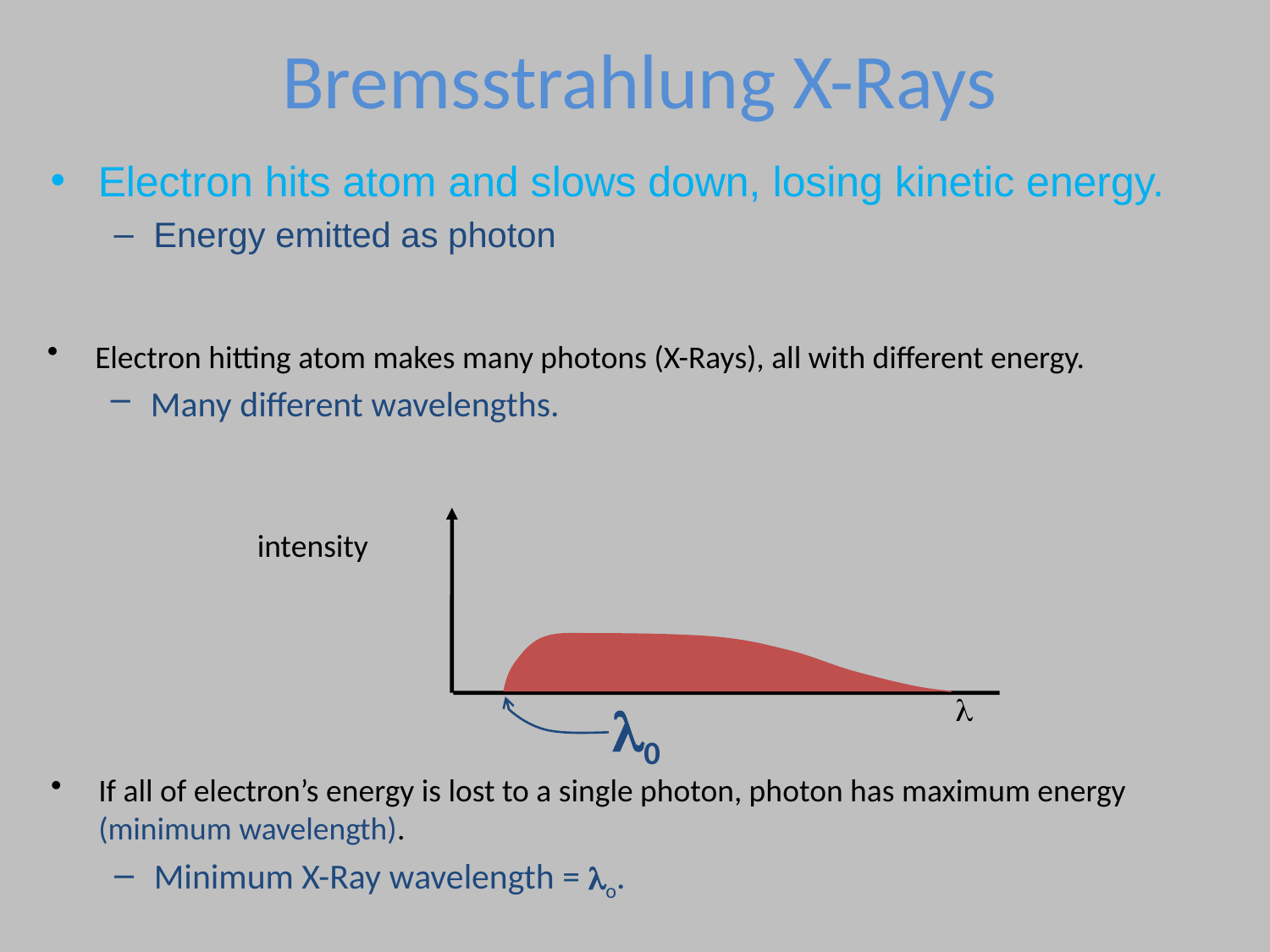

# Bremsstrahlung X-Rays
Electron hits atom and slows down, losing kinetic energy.
Energy emitted as photon
Electron hitting atom makes many photons (X-Rays), all with different energy.
Many different wavelengths.

intensity

λ

λ0

If all of electron’s energy is lost to a single photon, photon has maximum energy (minimum wavelength).
Minimum X-Ray wavelength = λo.